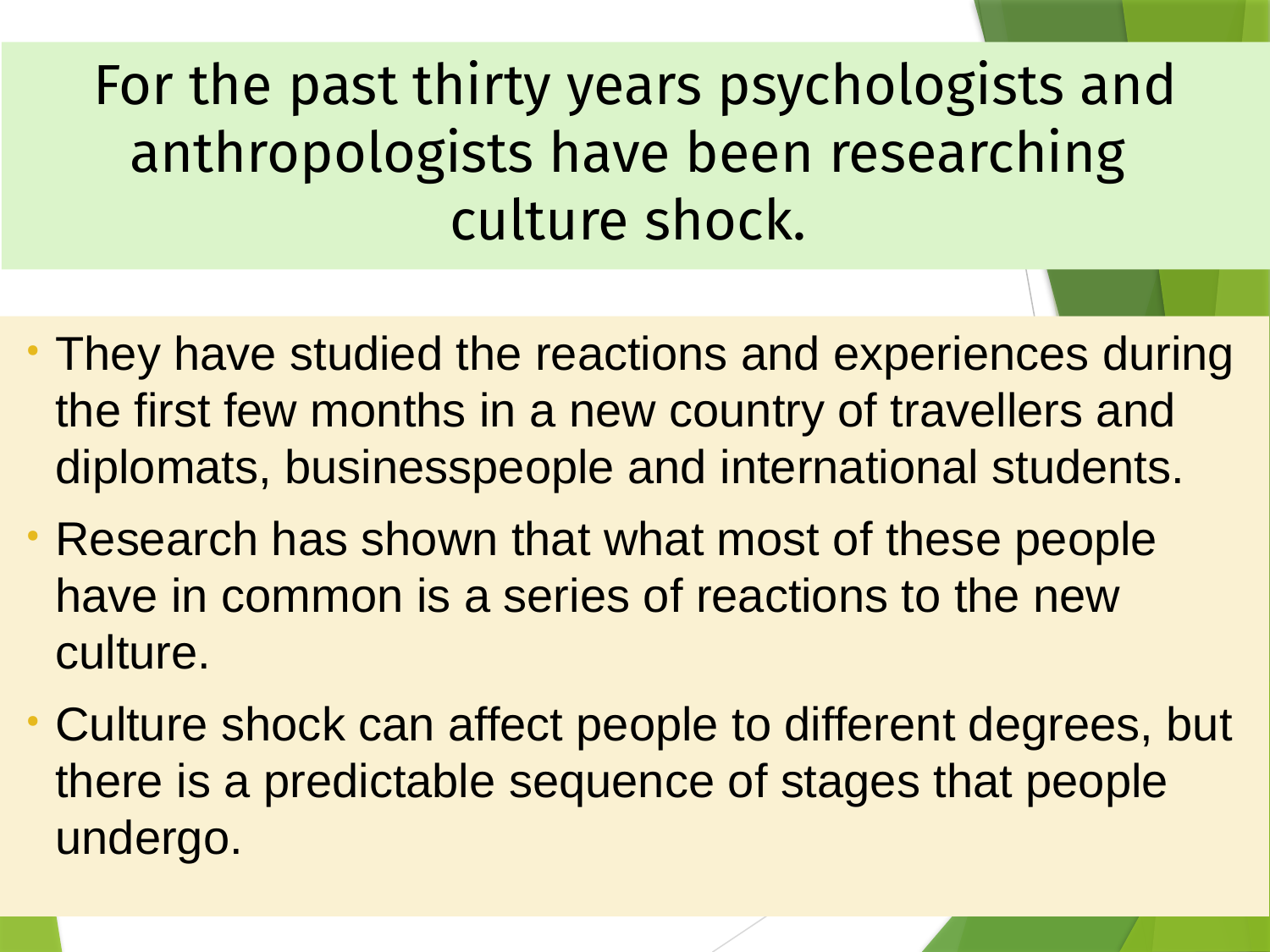

# For the past thirty years psychologists and anthropologists have been researching culture shock.
They have studied the reactions and experiences during the first few months in a new country of travellers and diplomats, businesspeople and international students.
Research has shown that what most of these people have in common is a series of reactions to the new culture.
Culture shock can affect people to different degrees, but there is a predictable sequence of stages that people undergo.